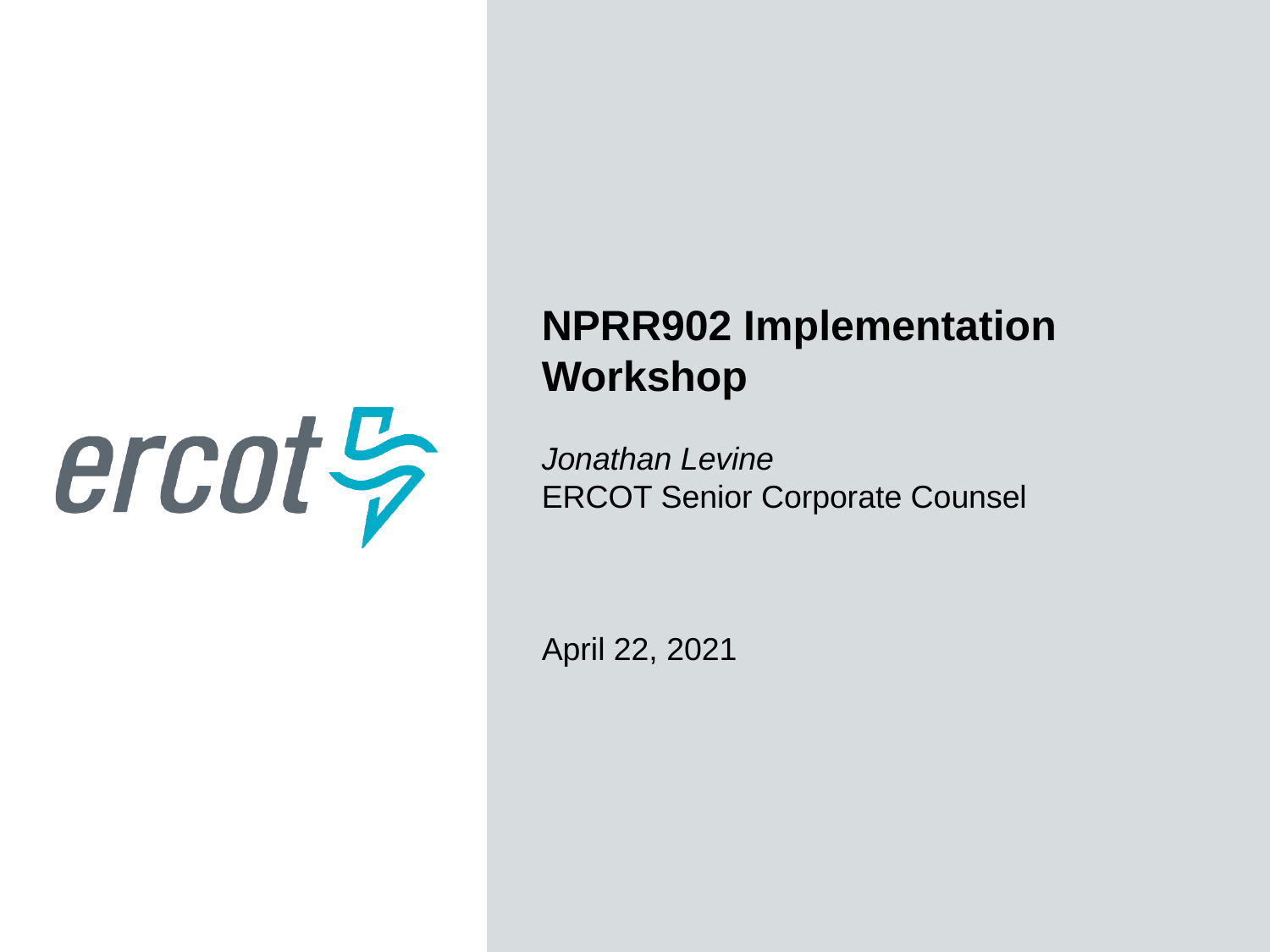

NPRR902 Implementation
Workshop

Jonathan Levine
ERCOT Senior Corporate Counsel

April 22, 2021